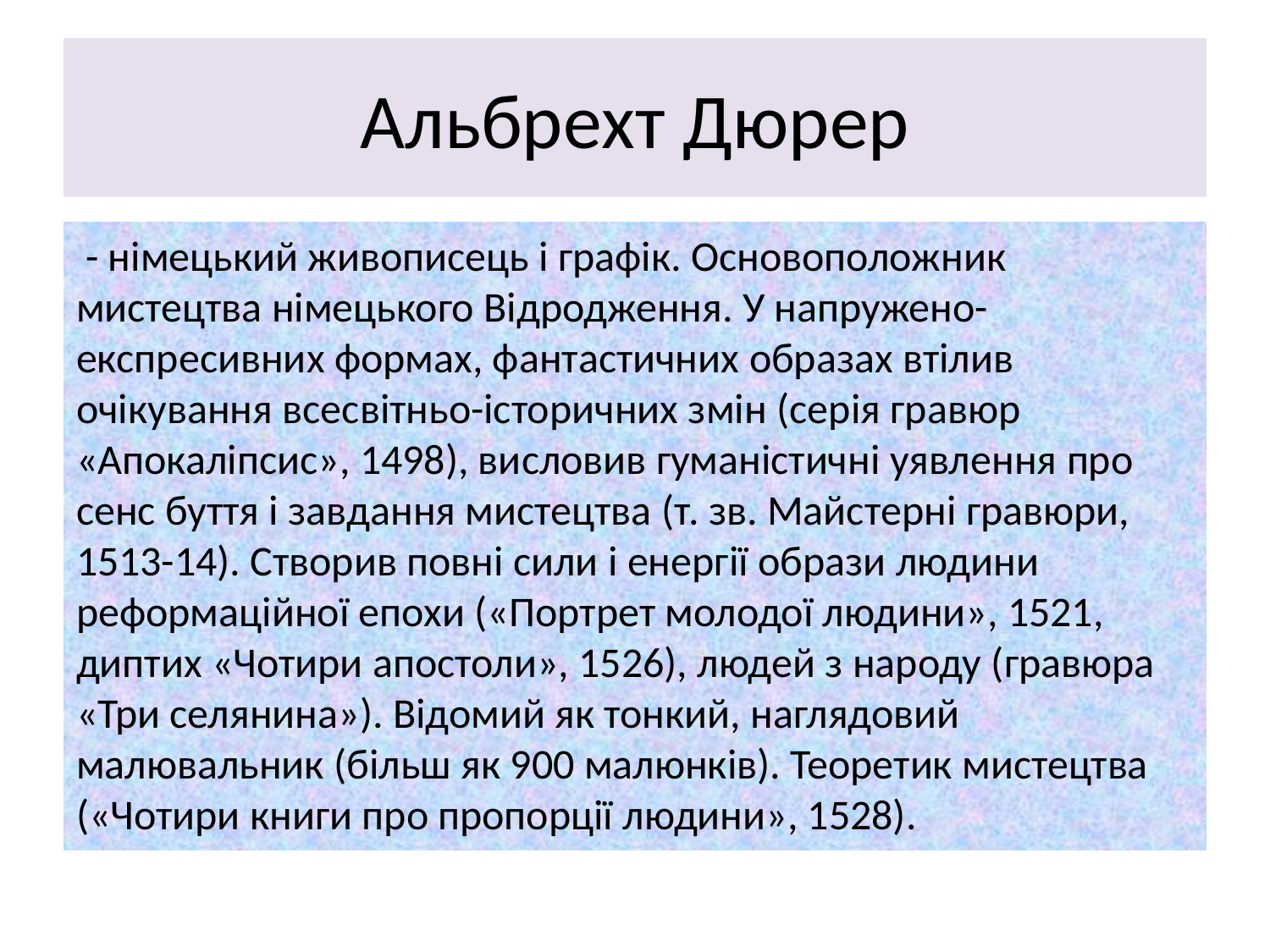

# Альбрехт Дюрер
 - німецький живописець і графік. Основоположник мистецтва німецького Відродження. У напружено-експресивних формах, фантастичних образах втілив очікування всесвітньо-історичних змін (серія гравюр «Апокаліпсис», 1498), висловив гуманістичні уявлення про сенс буття і завдання мистецтва (т. зв. Майстерні гравюри, 1513-14). Створив повні сили і енергії образи людини реформаційної епохи («Портрет молодої людини», 1521, диптих «Чотири апостоли», 1526), людей з народу (гравюра «Три селянина»). Відомий як тонкий, наглядовий малювальник (більш як 900 малюнків). Теоретик мистецтва («Чотири книги про пропорції людини», 1528).